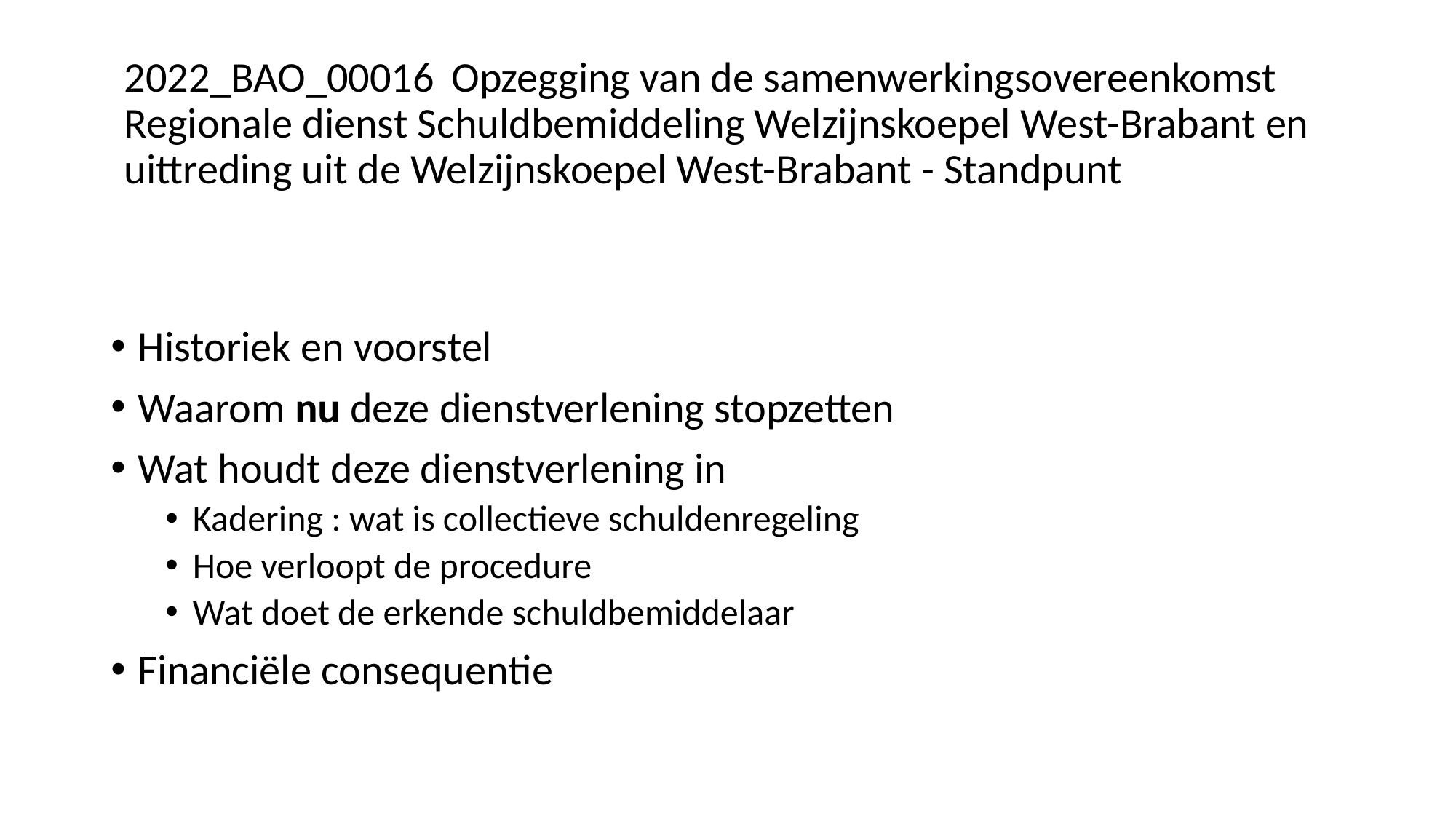

# 2022_BAO_00016	Opzegging van de samenwerkingsovereenkomst Regionale dienst Schuldbemiddeling Welzijnskoepel West-Brabant en uittreding uit de Welzijnskoepel West-Brabant - Standpunt

Historiek en voorstel
Waarom nu deze dienstverlening stopzetten
Wat houdt deze dienstverlening in
Kadering : wat is collectieve schuldenregeling
Hoe verloopt de procedure
Wat doet de erkende schuldbemiddelaar
Financiële consequentie